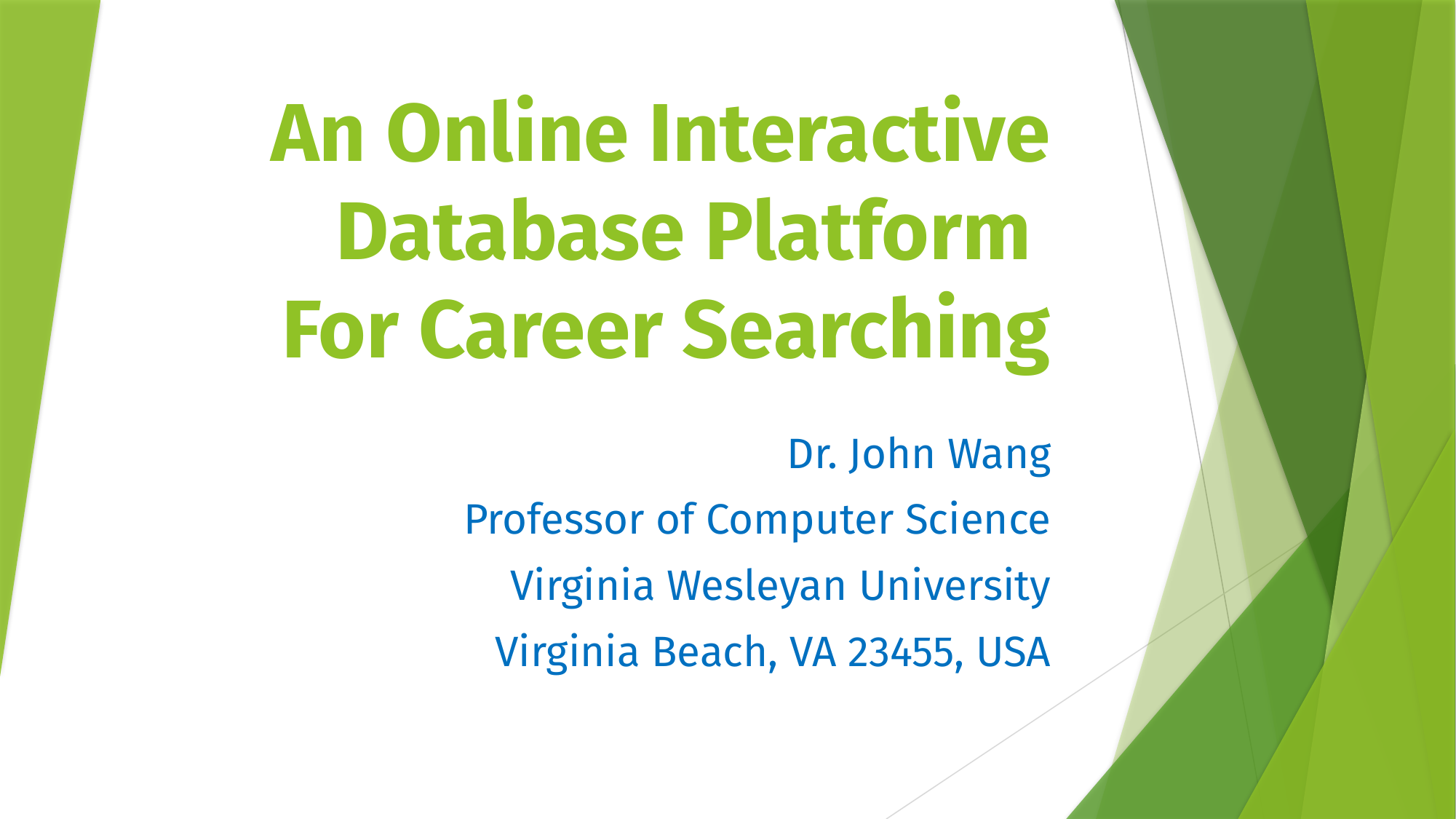

# An Online Interactive Database Platform For Career Searching
Dr. John Wang
Professor of Computer Science
Virginia Wesleyan University
Virginia Beach, VA 23455, USA